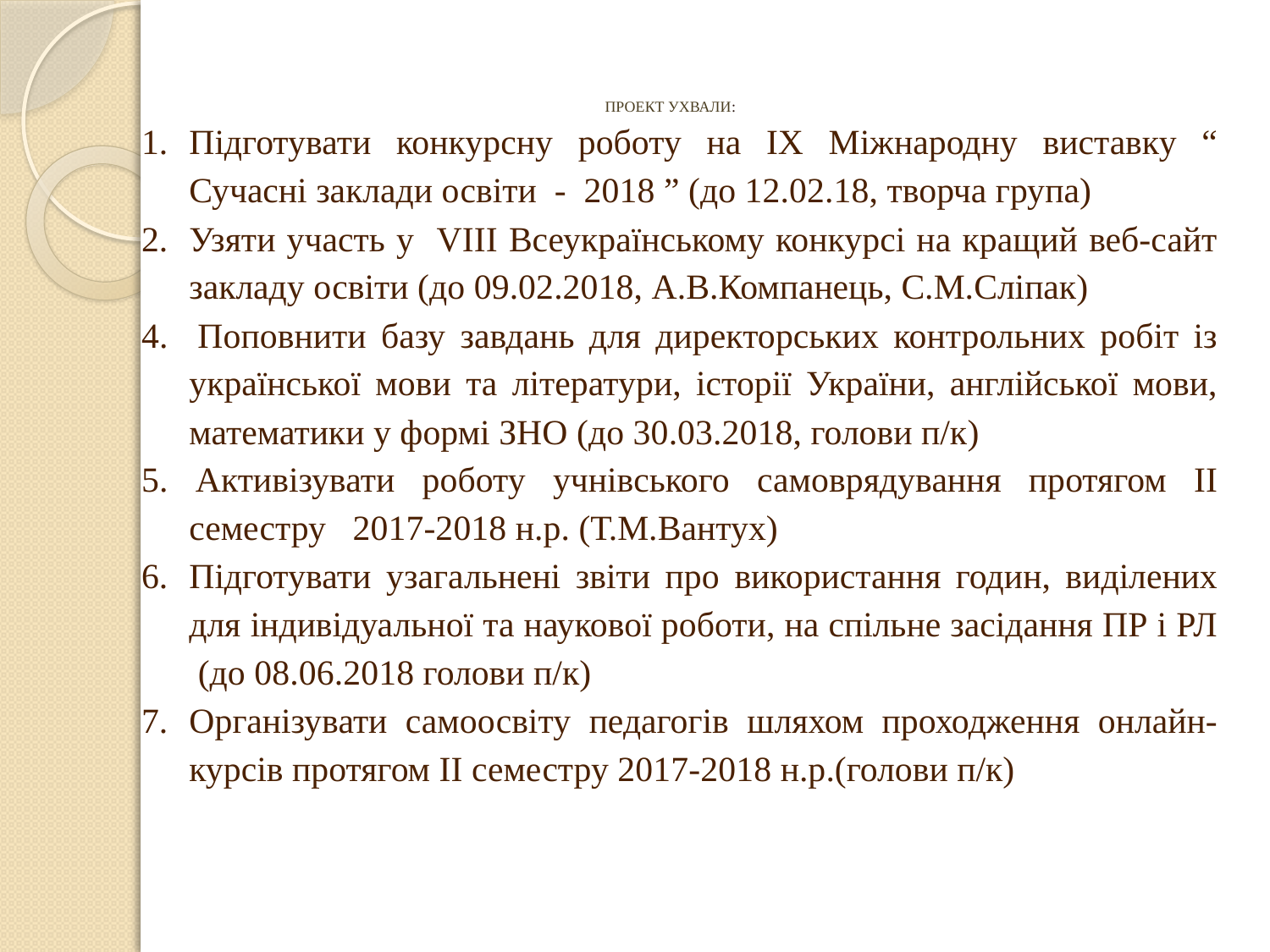

Підготувати конкурсну роботу на ІХ Міжнародну виставку “ Сучасні заклади освіти  -  2018 ” (до 12.02.18, творча група)
Узяти участь у  VІІІ Всеукраїнському конкурсі на кращий веб-сайт закладу освіти (до 09.02.2018, А.В.Компанець, С.М.Сліпак)
4.  Поповнити базу завдань для директорських контрольних робіт із української мови та літератури, історії України, англійської мови, математики у формі ЗНО (до 30.03.2018, голови п/к)
5. Активізувати роботу учнівського самоврядування протягом ІІ семестру   2017-2018 н.р. (Т.М.Вантух)
Підготувати узагальнені звіти про використання годин, виділених для індивідуальної та наукової роботи, на спільне засідання ПР і РЛ  (до 08.06.2018 голови п/к)
Організувати самоосвіту педагогів шляхом проходження онлайн-курсів протягом ІІ семестру 2017-2018 н.р.(голови п/к)

# ПРОЕКТ УХВАЛИ: